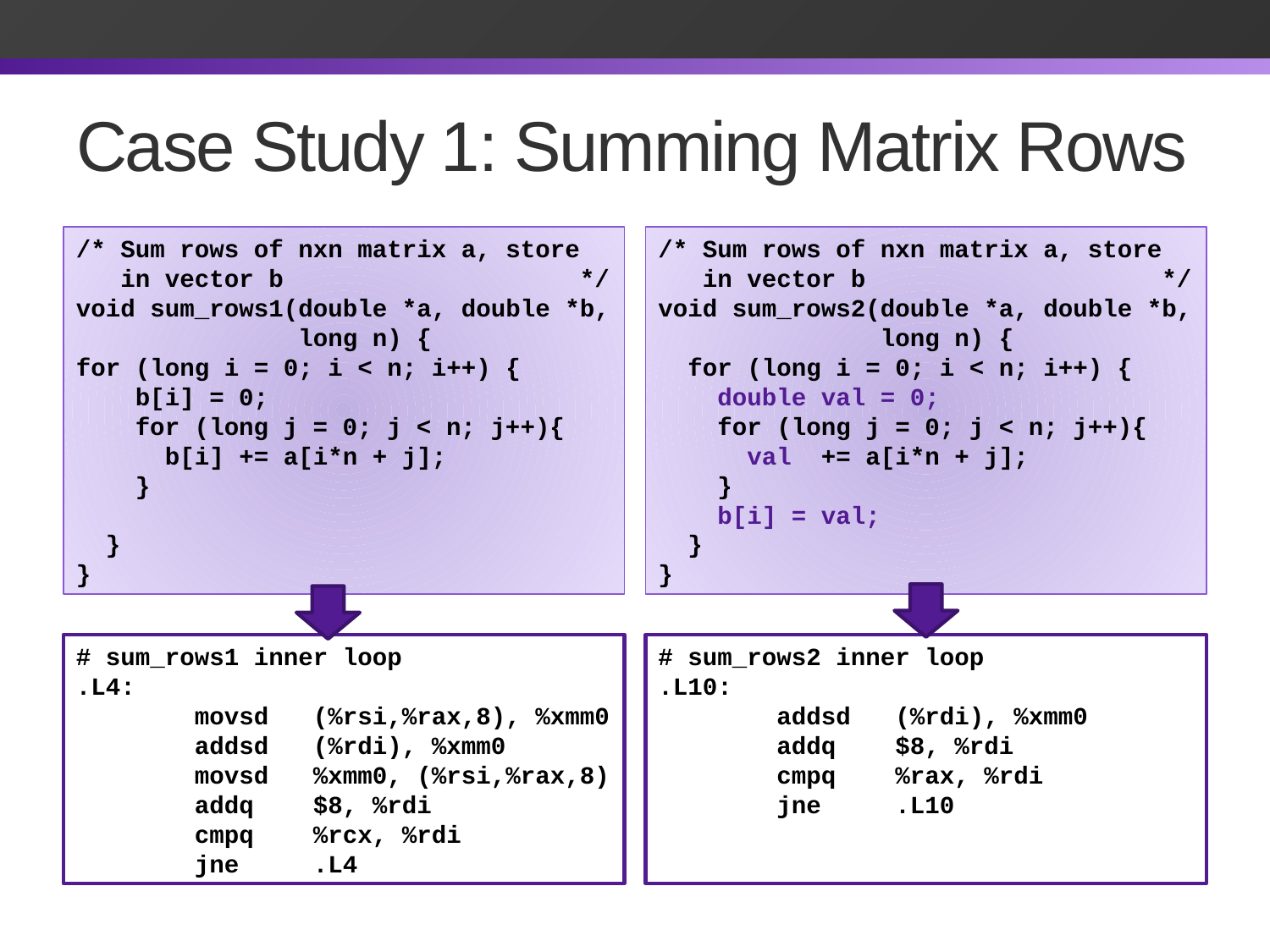

# Case Study 1: Summing Matrix Rows
/* Sum rows of nxn matrix a, store
   in vector b                    */
void sum_rows1(double *a, double *b,
               long n) {
for (long i = 0; i < n; i++) {
    b[i] = 0;
    for (long j = 0; j < n; j++){
      b[i] += a[i*n + j];
    }

  }
}
/* Sum rows of nxn matrix a, store
   in vector b                    */
void sum_rows2(double *a, double *b,
               long n) {
  for (long i = 0; i < n; i++) {
    double val = 0;
    for (long j = 0; j < n; j++){
      val  += a[i*n + j];
    }
    b[i] = val;
  }
}

# sum_rows1 inner loop
.L4:
        movsd   (%rsi,%rax,8), %xmm0
        addsd   (%rdi), %xmm0
        movsd   %xmm0, (%rsi,%rax,8)
        addq    $8, %rdi
        cmpq    %rcx, %rdi
        jne     .L4
# sum_rows2 inner loop
.L10:
        addsd   (%rdi), %xmm0
        addq    $8, %rdi
        cmpq    %rax, %rdi
        jne     .L10